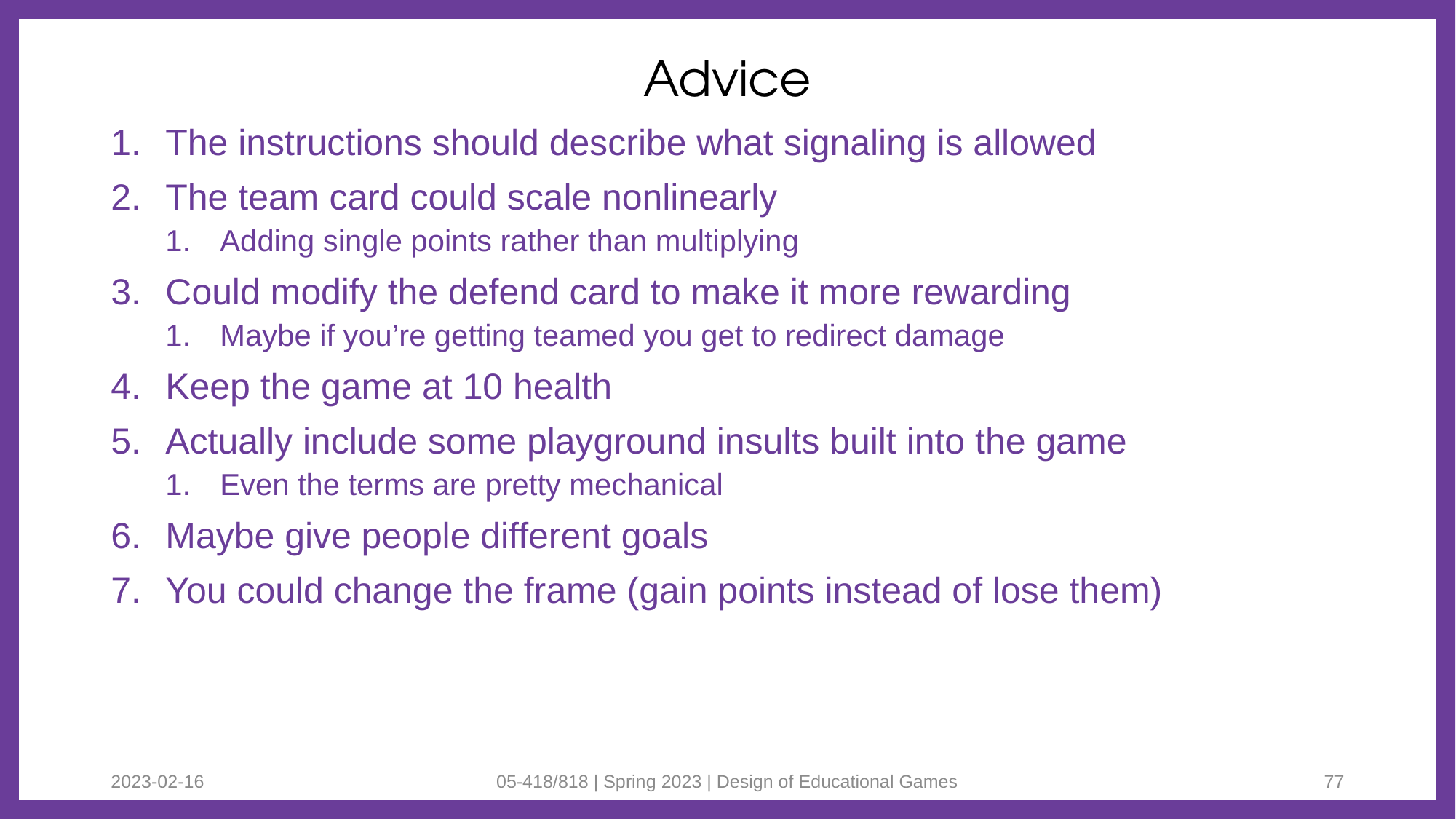

# Advice
The instructions should describe what signaling is allowed
The team card could scale nonlinearly
Adding single points rather than multiplying
Could modify the defend card to make it more rewarding
Maybe if you’re getting teamed you get to redirect damage
Keep the game at 10 health
Actually include some playground insults built into the game
Even the terms are pretty mechanical
Maybe give people different goals
You could change the frame (gain points instead of lose them)

2023-02-16
05-418/818 | Spring 2023 | Design of Educational Games
77